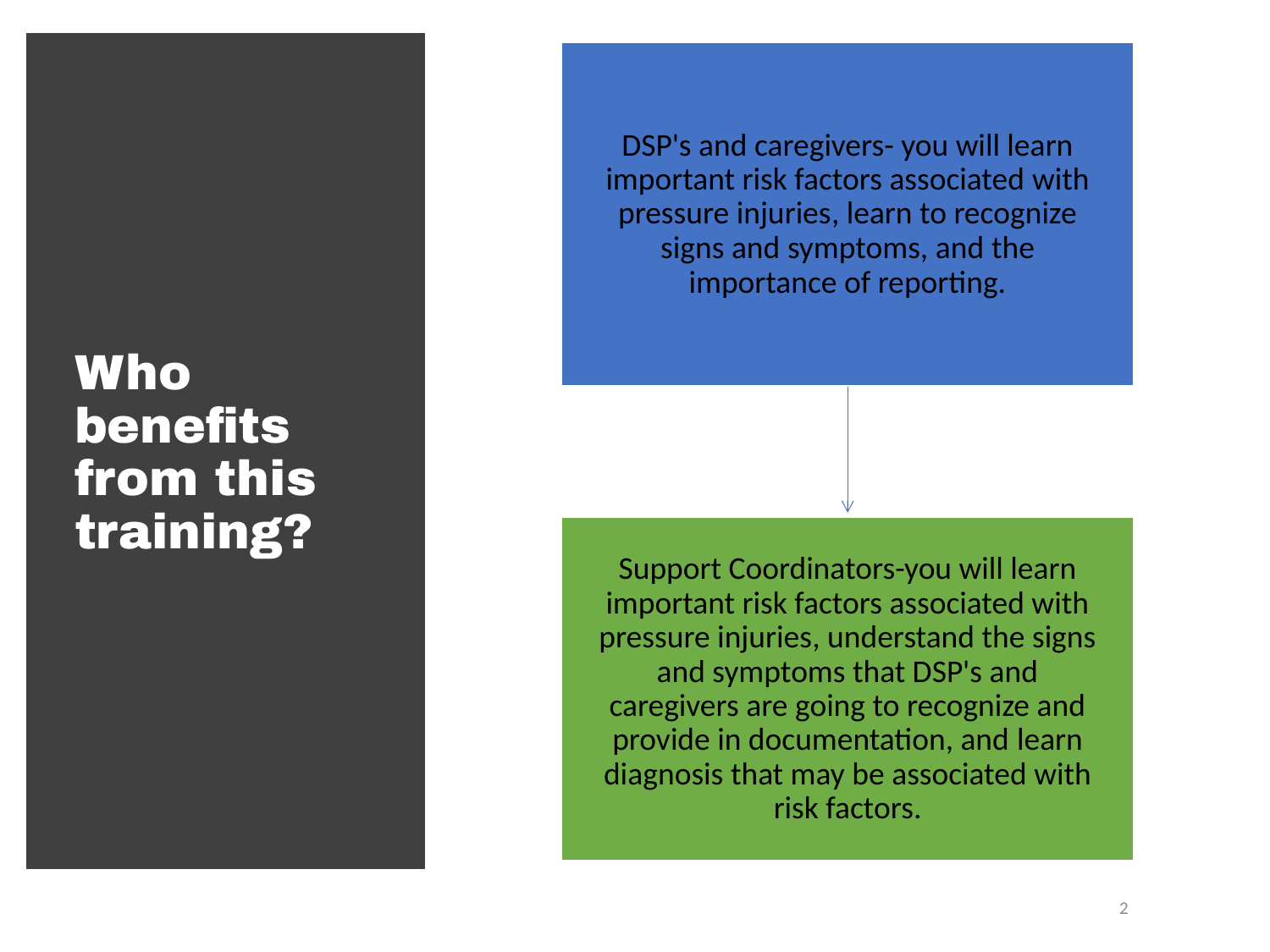

DSP's and caregivers- you will learn important risk factors associated with pressure injuries, learn to recognize signs and symptoms, and the importance of reporting.
Support Coordinators-you will learn important risk factors associated with pressure injuries, understand the signs and symptoms that DSP's and caregivers are going to recognize and provide in documentation, and learn diagnosis that may be associated with risk factors.
# Who benefits from this training?
2